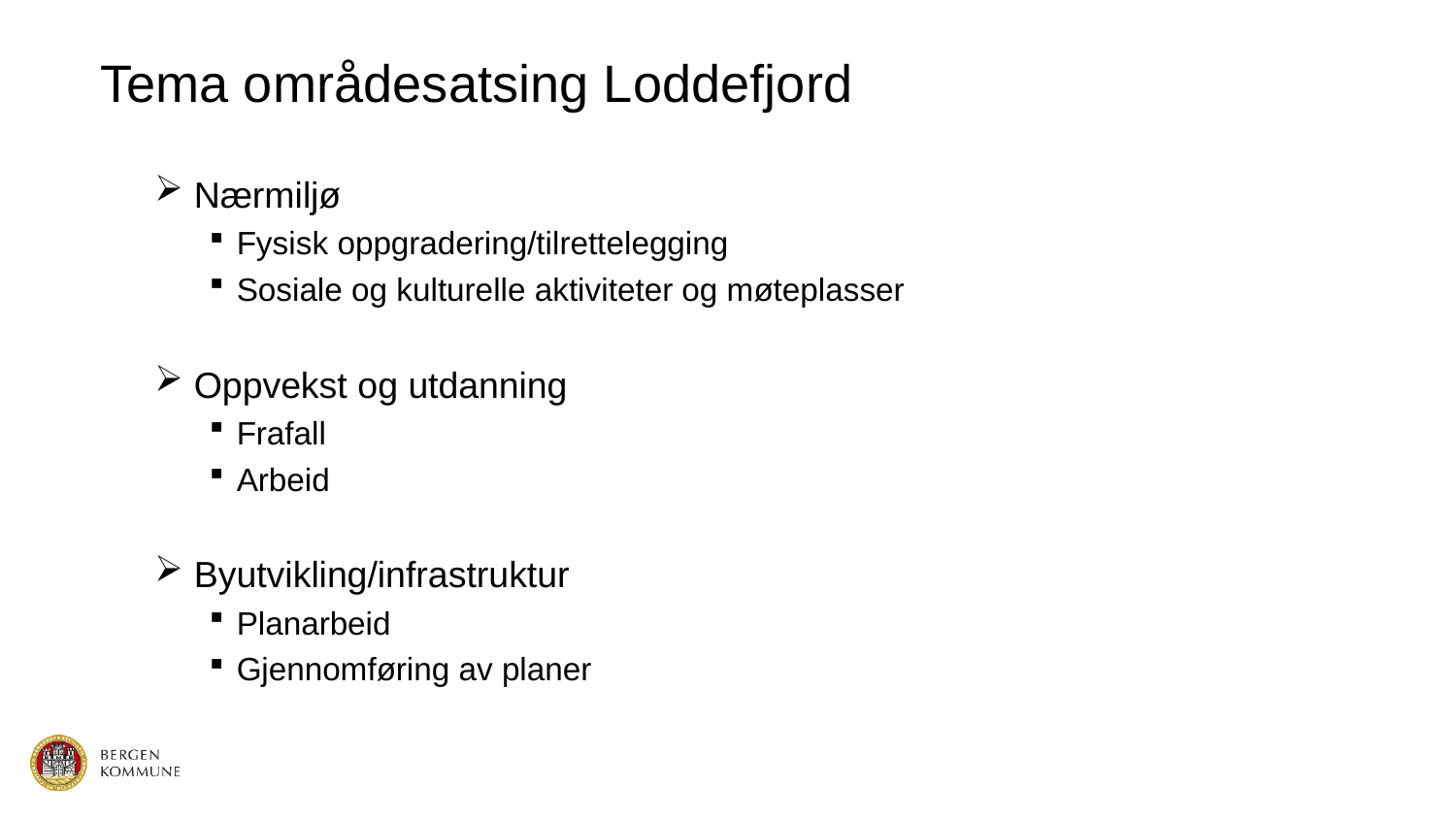

# Tema områdesatsing Loddefjord
 Nærmiljø
Fysisk oppgradering/tilrettelegging
Sosiale og kulturelle aktiviteter og møteplasser

 Oppvekst og utdanning
Frafall
Arbeid

 Byutvikling/infrastruktur
Planarbeid
Gjennomføring av planer